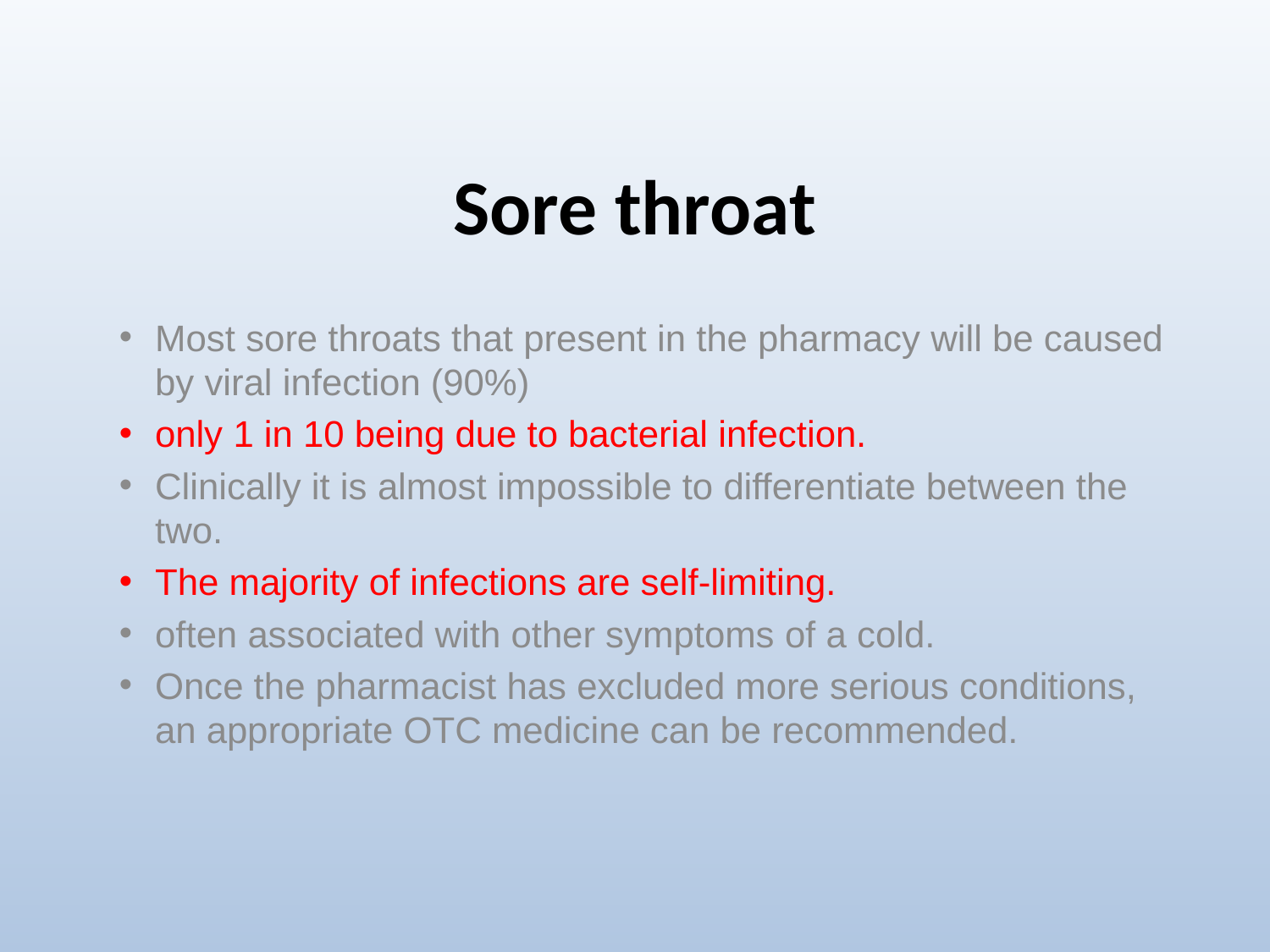

# Sore throat
Most sore throats that present in the pharmacy will be caused by viral infection (90%)
only 1 in 10 being due to bacterial infection.
Clinically it is almost impossible to differentiate between the two.
The majority of infections are self-limiting.
often associated with other symptoms of a cold.
Once the pharmacist has excluded more serious conditions, an appropriate OTC medicine can be recommended.